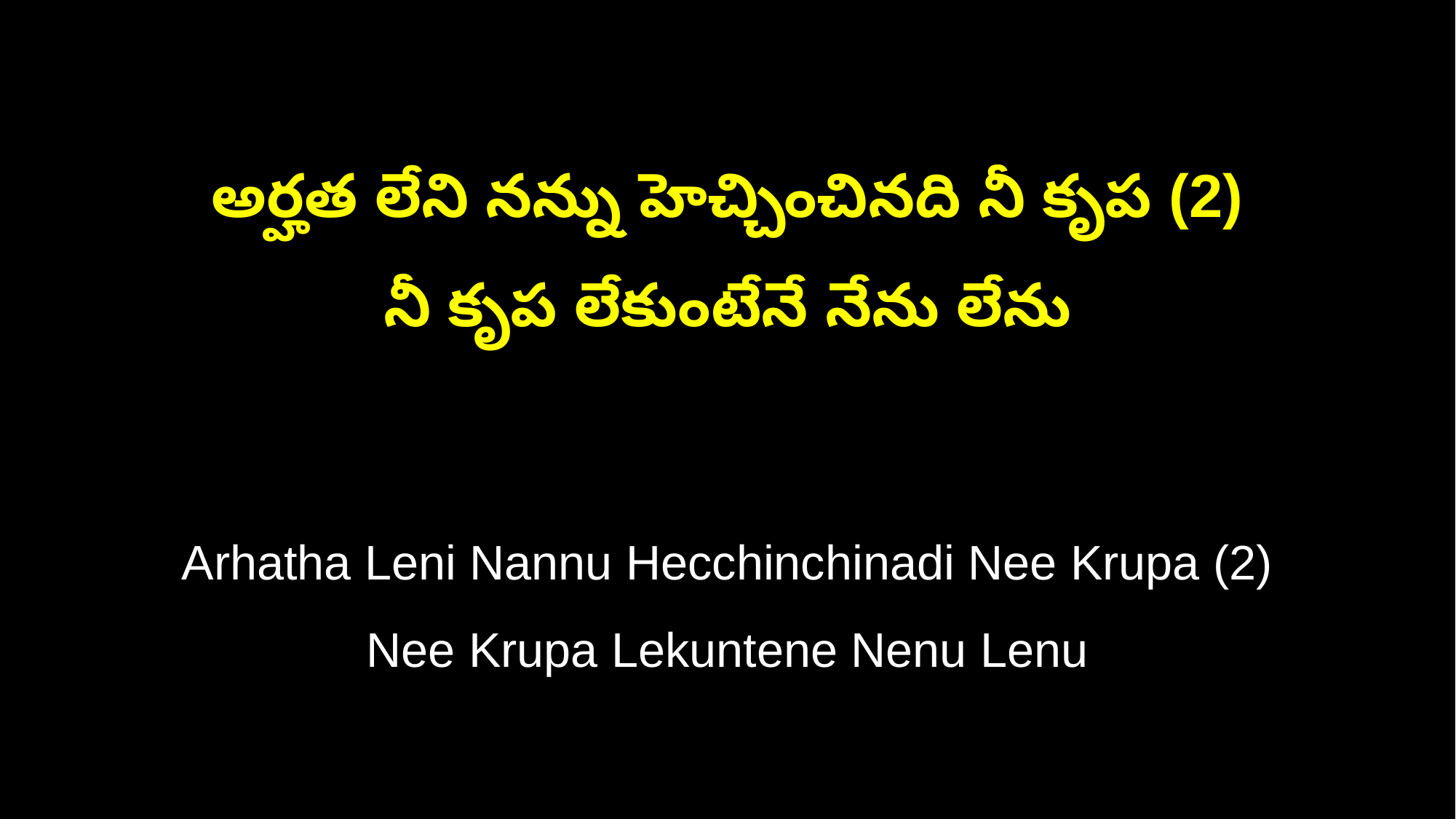

అర్హత లేని నన్ను హెచ్చించినది నీ కృప (2)
నీ కృప లేకుంటేనే నేను లేను
Arhatha Leni Nannu Hecchinchinadi Nee Krupa (2)
Nee Krupa Lekuntene Nenu Lenu